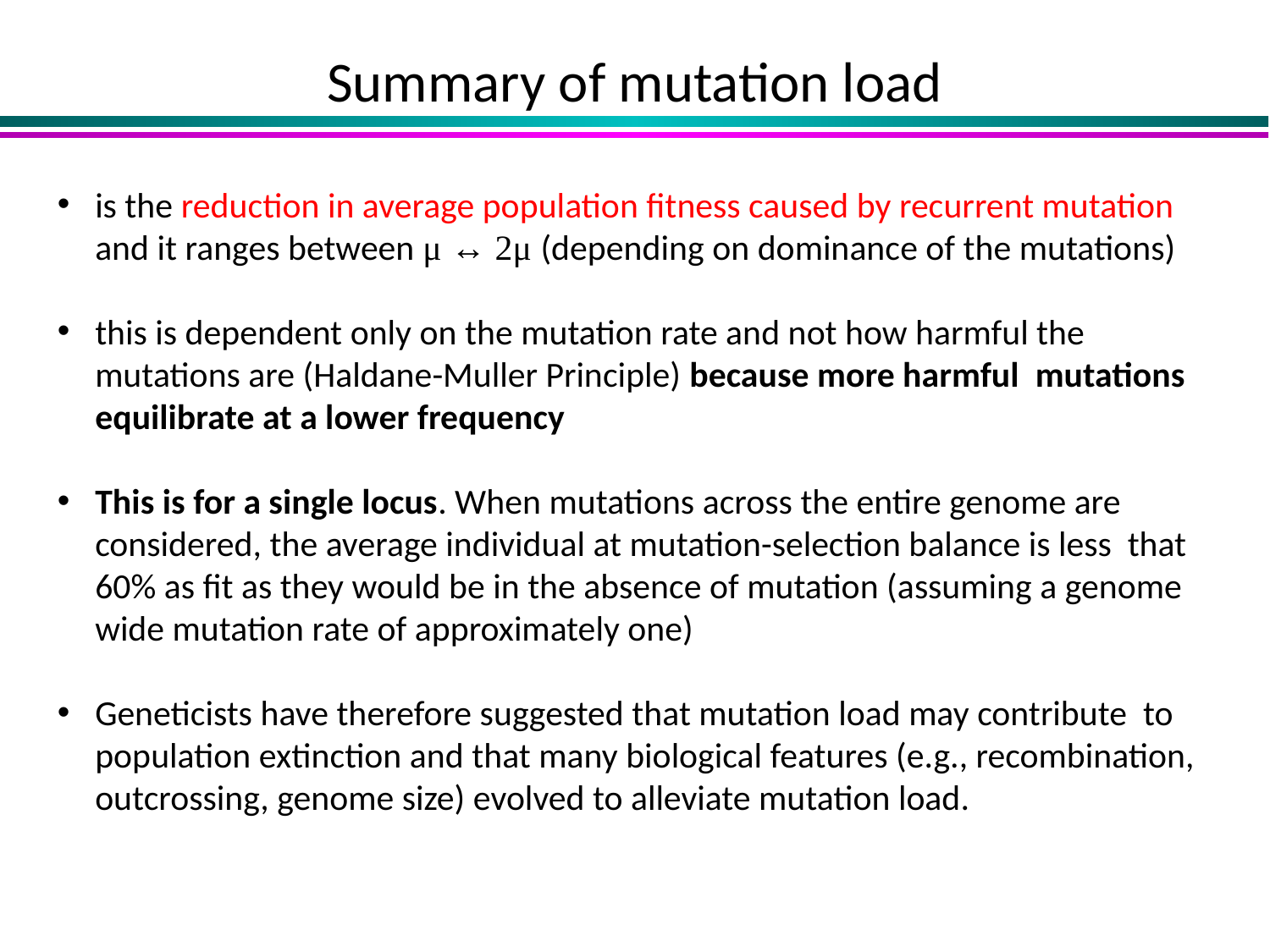

# Summary of mutation load
is the reduction in average population fitness caused by recurrent mutation  and it ranges between μ ↔ 2μ (depending on dominance of the mutations)

this is dependent only on the mutation rate and not how harmful the  mutations are (Haldane-Muller Principle) because more harmful  mutations equilibrate at a lower frequency

This is for a single locus. When mutations across the entire genome are  considered, the average individual at mutation-selection balance is less  that 60% as fit as they would be in the absence of mutation (assuming a genome  wide mutation rate of approximately one)

Geneticists have therefore suggested that mutation load may contribute  to population extinction and that many biological features (e.g., recombination, outcrossing, genome size) evolved to alleviate mutation load.